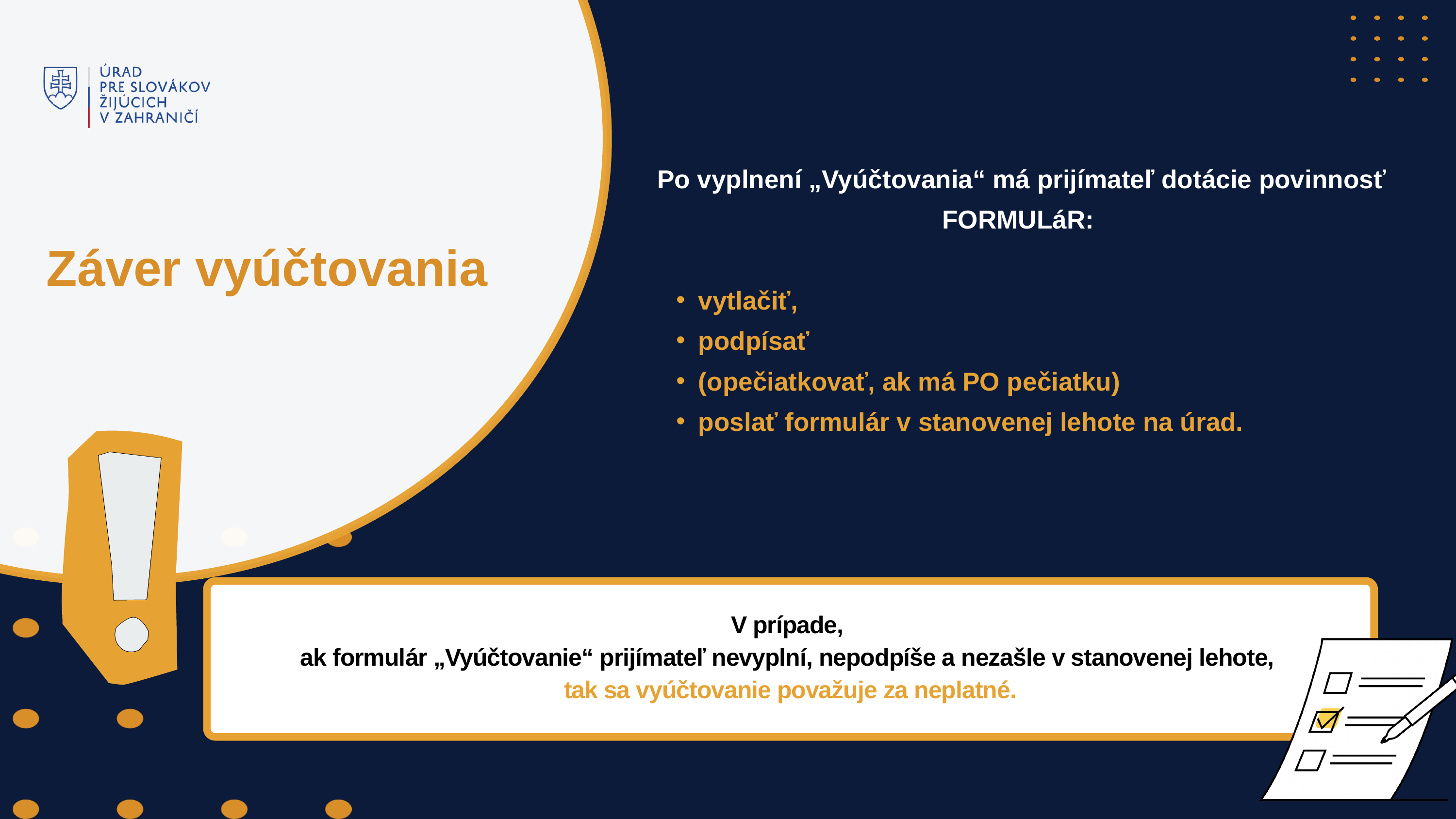

Po vyplnení „Vyúčtovania“ má prijímateľ dotácie povinnosť FORMULáR:

vytlačiť,
podpísať
(opečiatkovať, ak má PO pečiatku)
poslať formulár v stanovenej lehote na úrad.
Záver vyúčtovania

V prípade,
ak formulár „Vyúčtovanie“ prijímateľ nevyplní, nepodpíše a nezašle v stanovenej lehote,
tak sa vyúčtovanie považuje za neplatné.